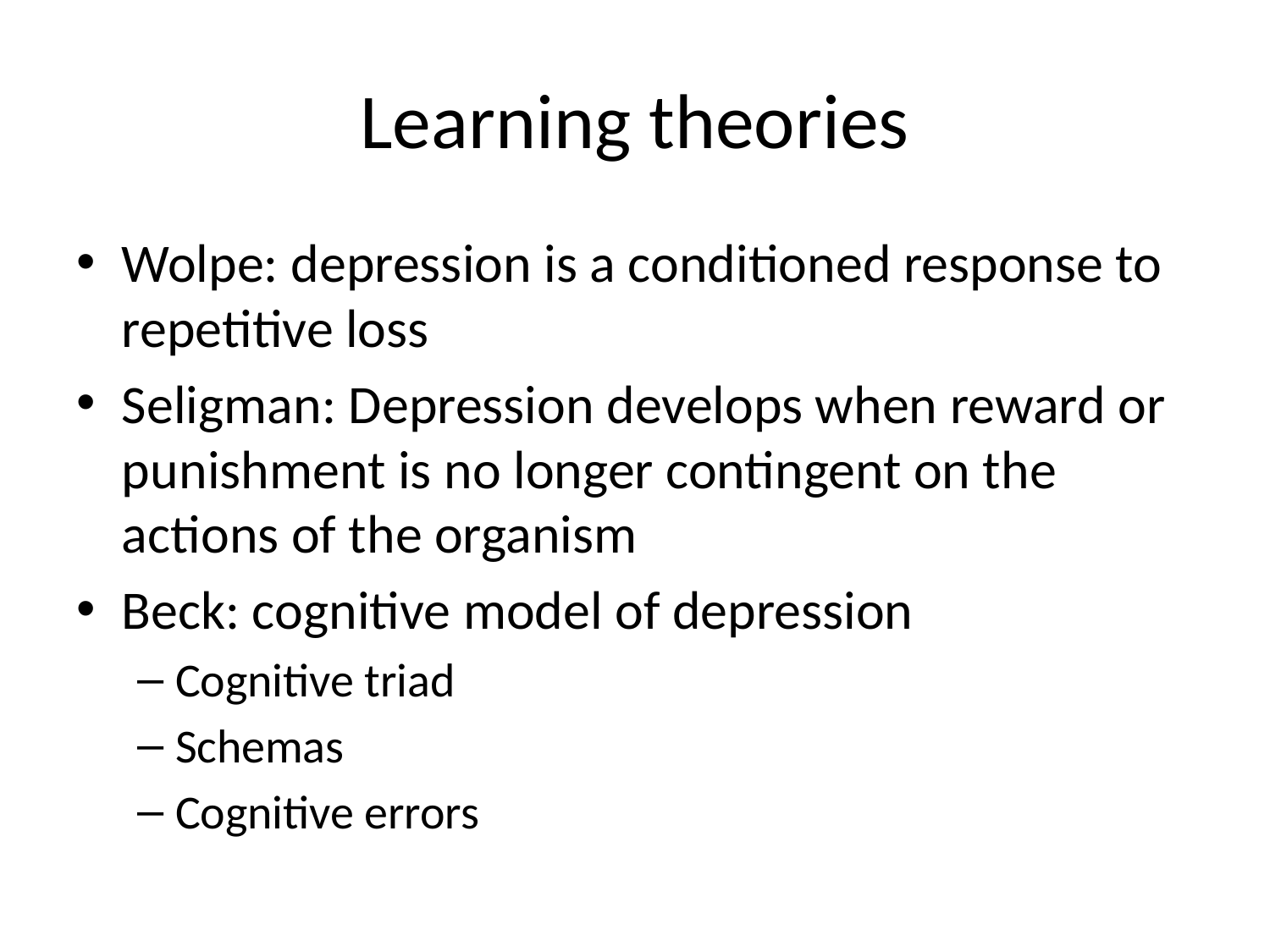

# Learning theories
Wolpe: depression is a conditioned response to repetitive loss
Seligman: Depression develops when reward or punishment is no longer contingent on the actions of the organism
Beck: cognitive model of depression
Cognitive triad
Schemas
Cognitive errors